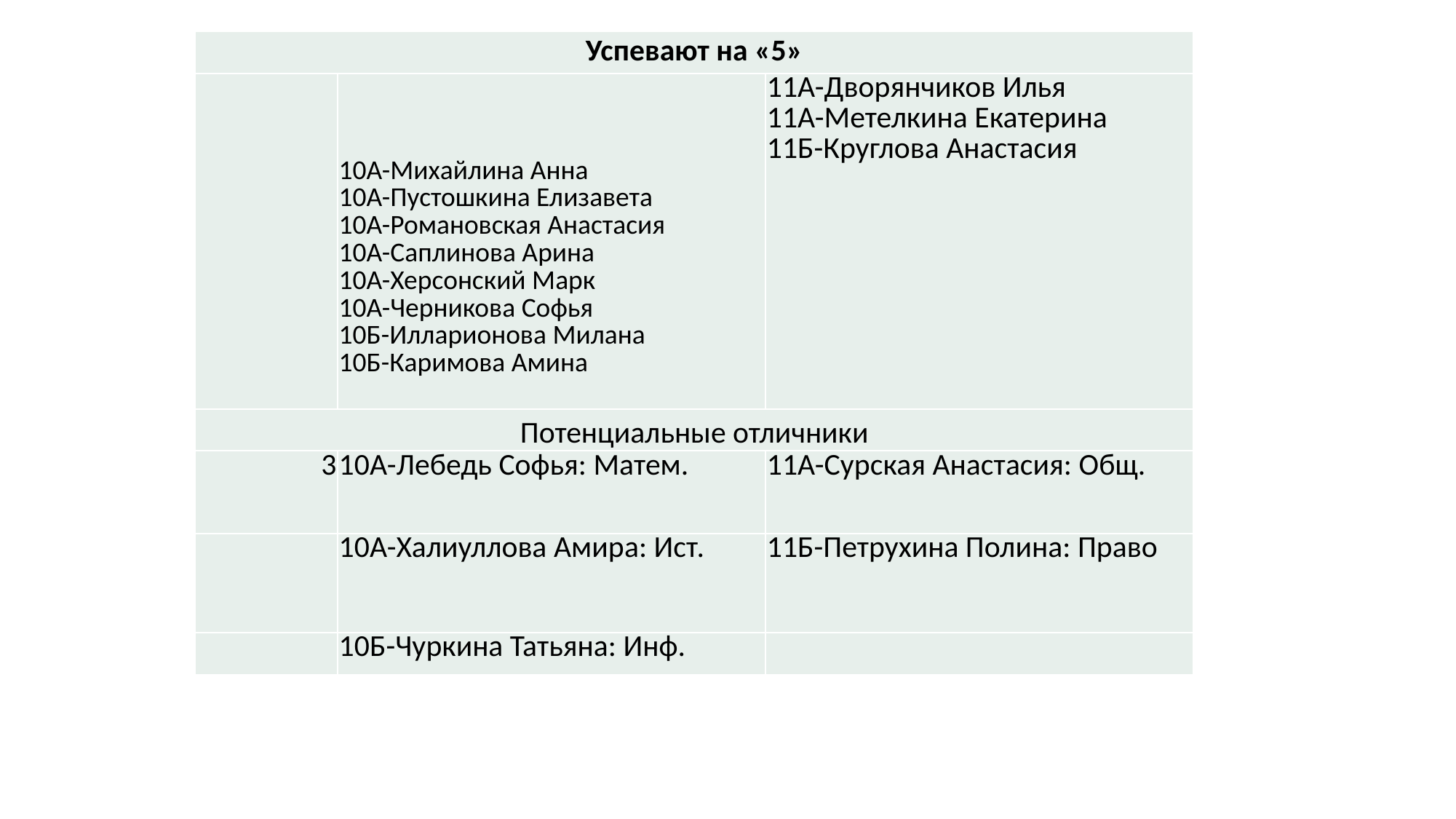

| Успевают на «5» | Успевают на «5» |  |
| --- | --- | --- |
|  | 10А-Михайлина Анна 10А-Пустошкина Елизавета 10А-Романовская Анастасия 10А-Саплинова Арина 10А-Херсонский Марк 10А-Черникова Софья 10Б-Илларионова Милана 10Б-Каримова Амина | 11А-Дворянчиков Илья 11А-Метелкина Екатерина 11Б-Круглова Анастасия |
| Потенциальные отличники | Потенциальные отличники |  |
| 3 | 10А-Лебедь Софья: Матем. | 11А-Сурская Анастасия: Общ. |
|  | 10А-Халиуллова Амира: Ист. | 11Б-Петрухина Полина: Право |
|  | 10Б-Чуркина Татьяна: Инф. |  |